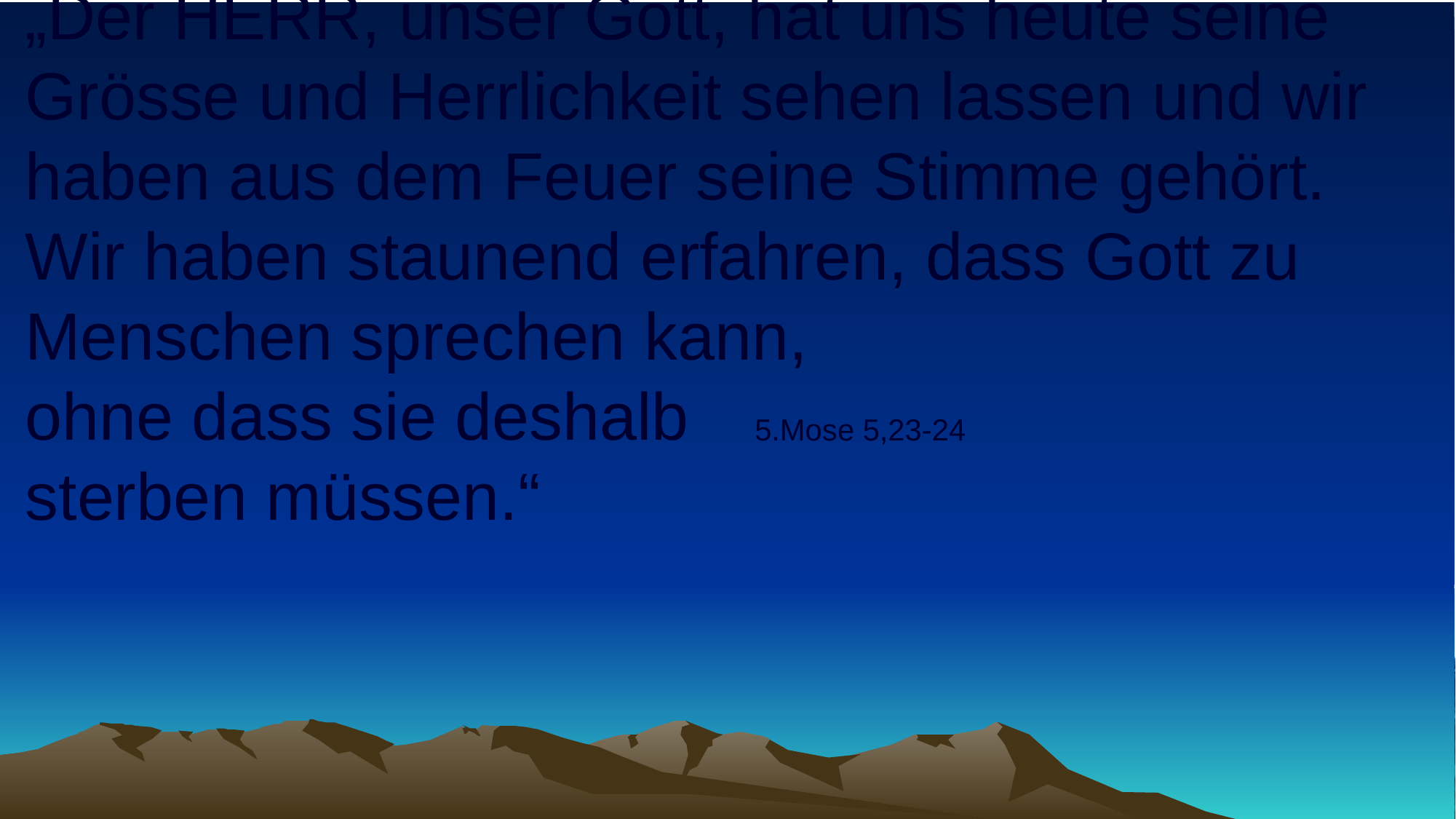

# „Der HERR, unser Gott, hat uns heute seine Grösse und Herrlichkeit sehen lassen und wir haben aus dem Feuer seine Stimme gehört. Wir haben staunend erfahren, dass Gott zu Menschen sprechen kann, ohne dass sie deshalb sterben müssen.“
5.Mose 5,23-24